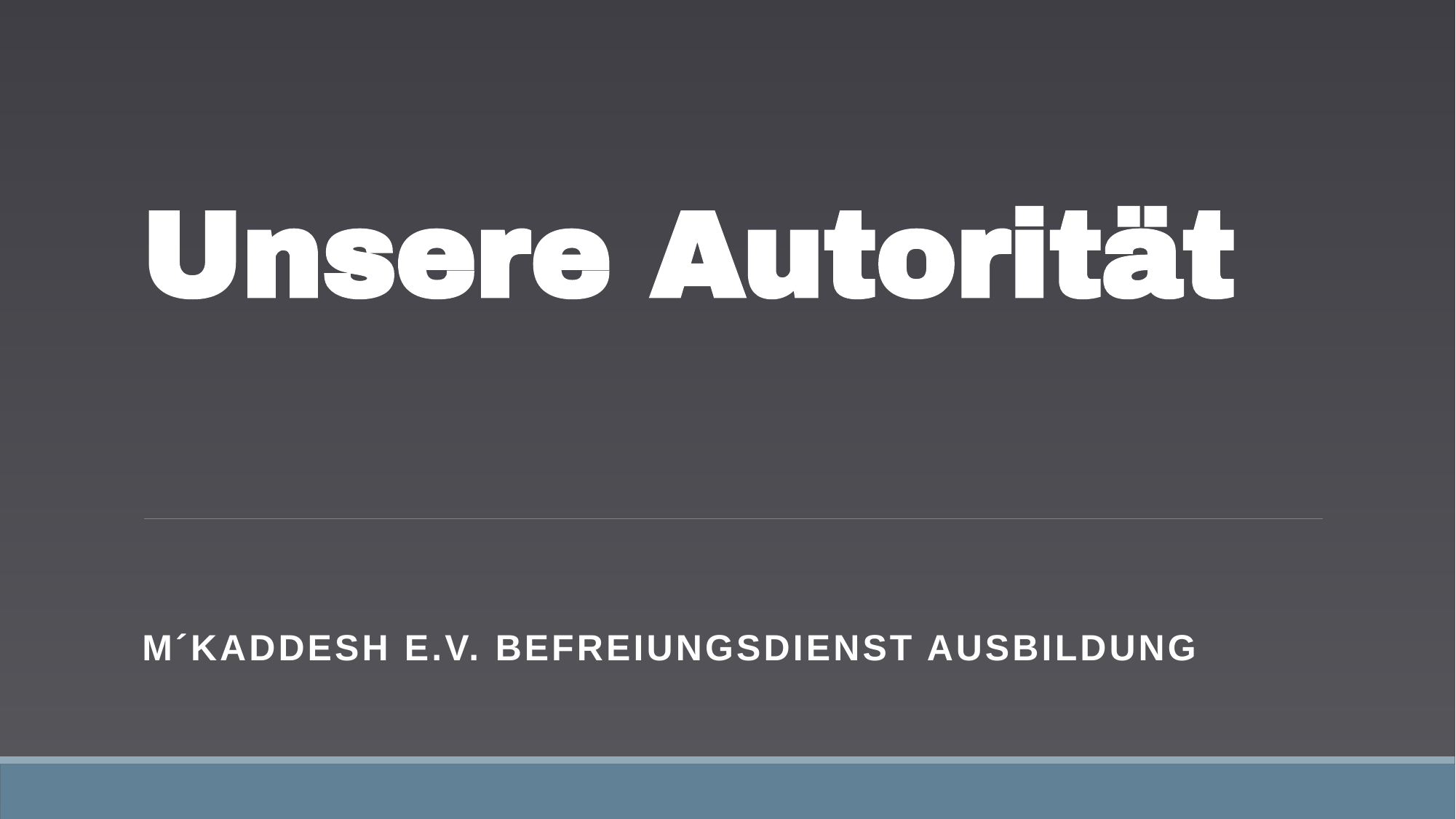

# Unsere Autorität
M´Kaddesh e.V. Befreiungsdienst Ausbildung